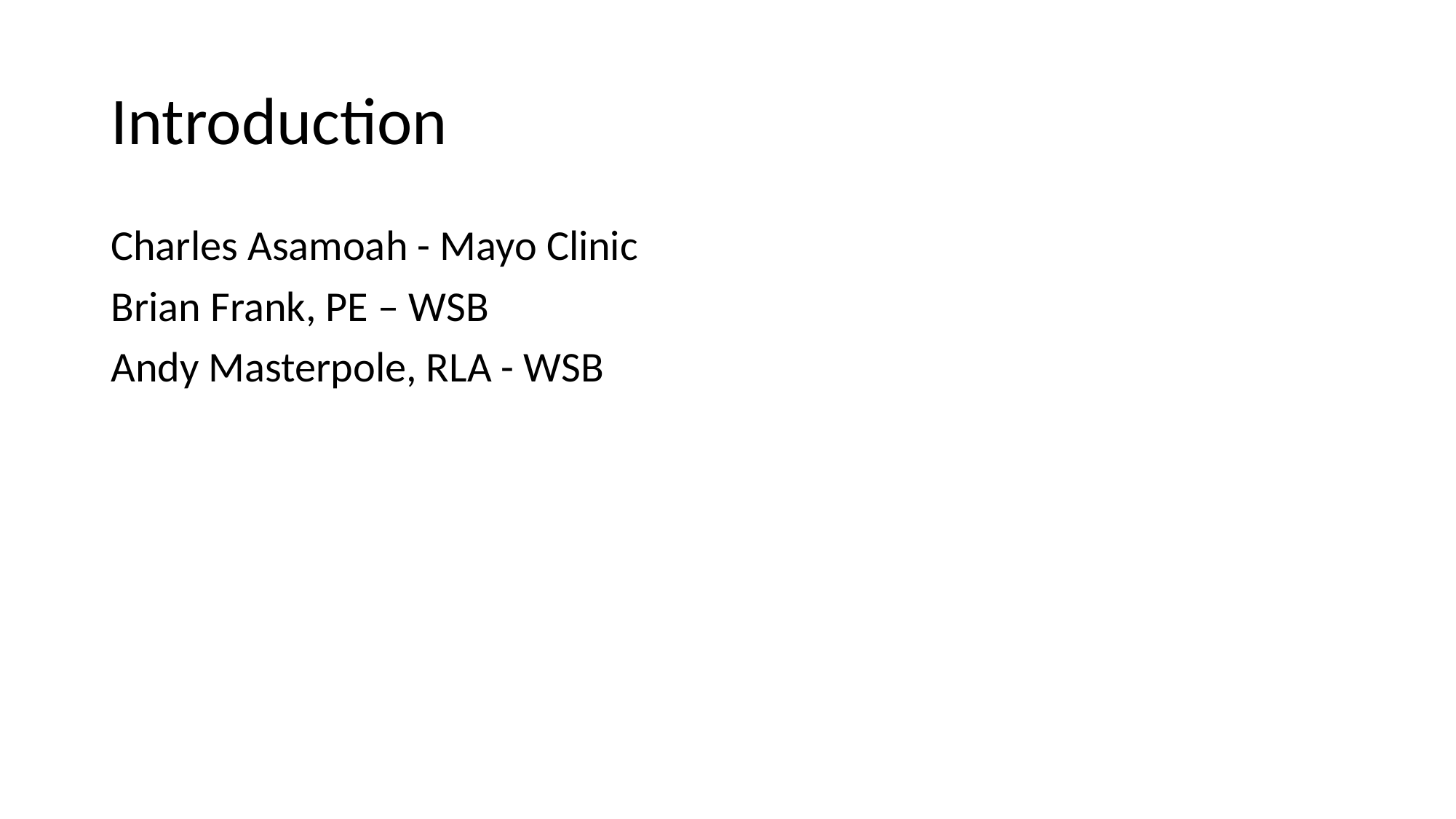

# Introduction
Charles Asamoah - Mayo Clinic
Brian Frank, PE – WSB
Andy Masterpole, RLA - WSB